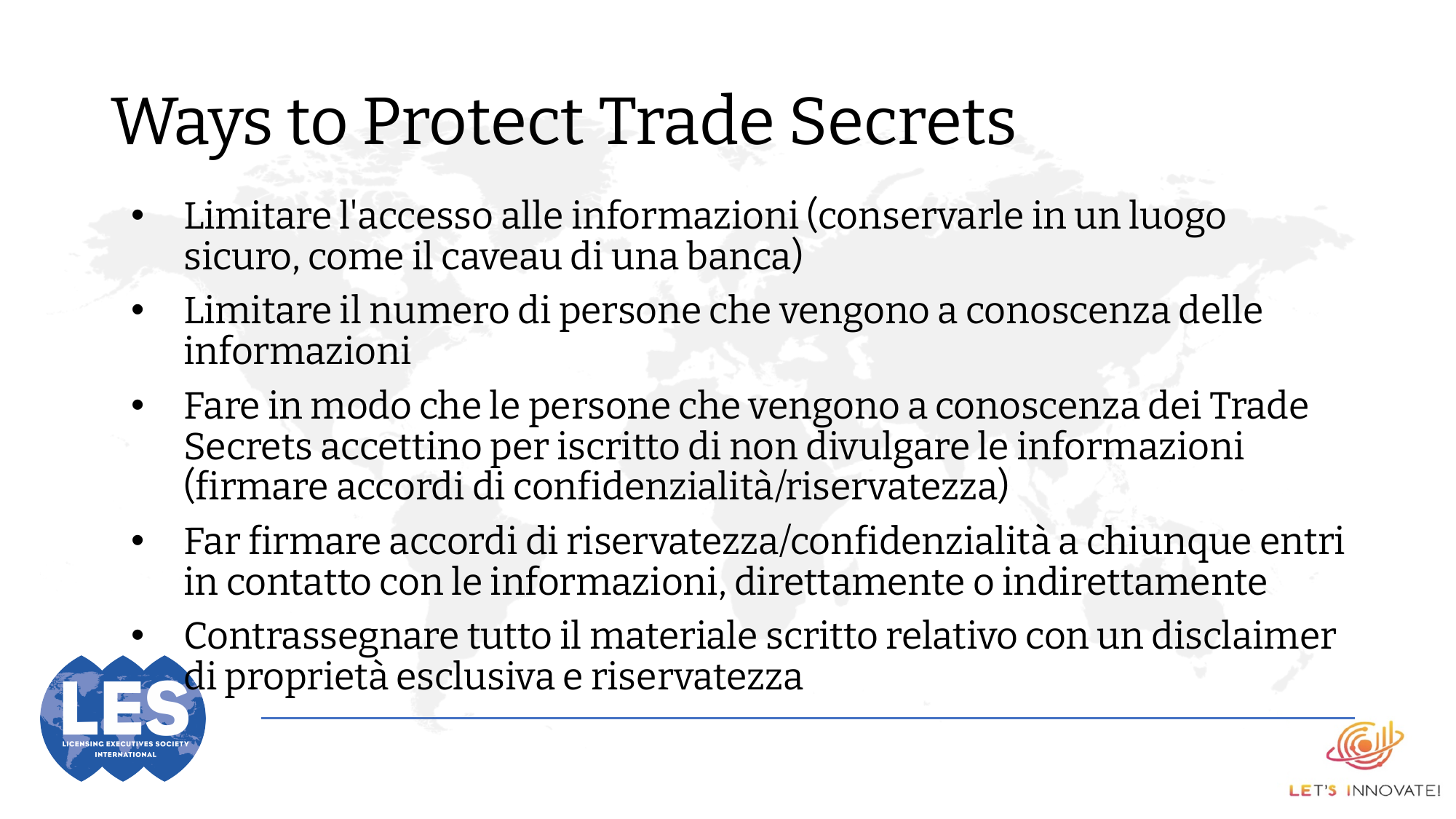

# Ways to Protect Trade Secrets
Limitare l'accesso alle informazioni (conservarle in un luogo sicuro, come il caveau di una banca)
Limitare il numero di persone che vengono a conoscenza delle informazioni
Fare in modo che le persone che vengono a conoscenza dei Trade Secrets accettino per iscritto di non divulgare le informazioni (firmare accordi di confidenzialità/riservatezza)
Far firmare accordi di riservatezza/confidenzialità a chiunque entri in contatto con le informazioni, direttamente o indirettamente
Contrassegnare tutto il materiale scritto relativo con un disclaimer di proprietà esclusiva e riservatezza